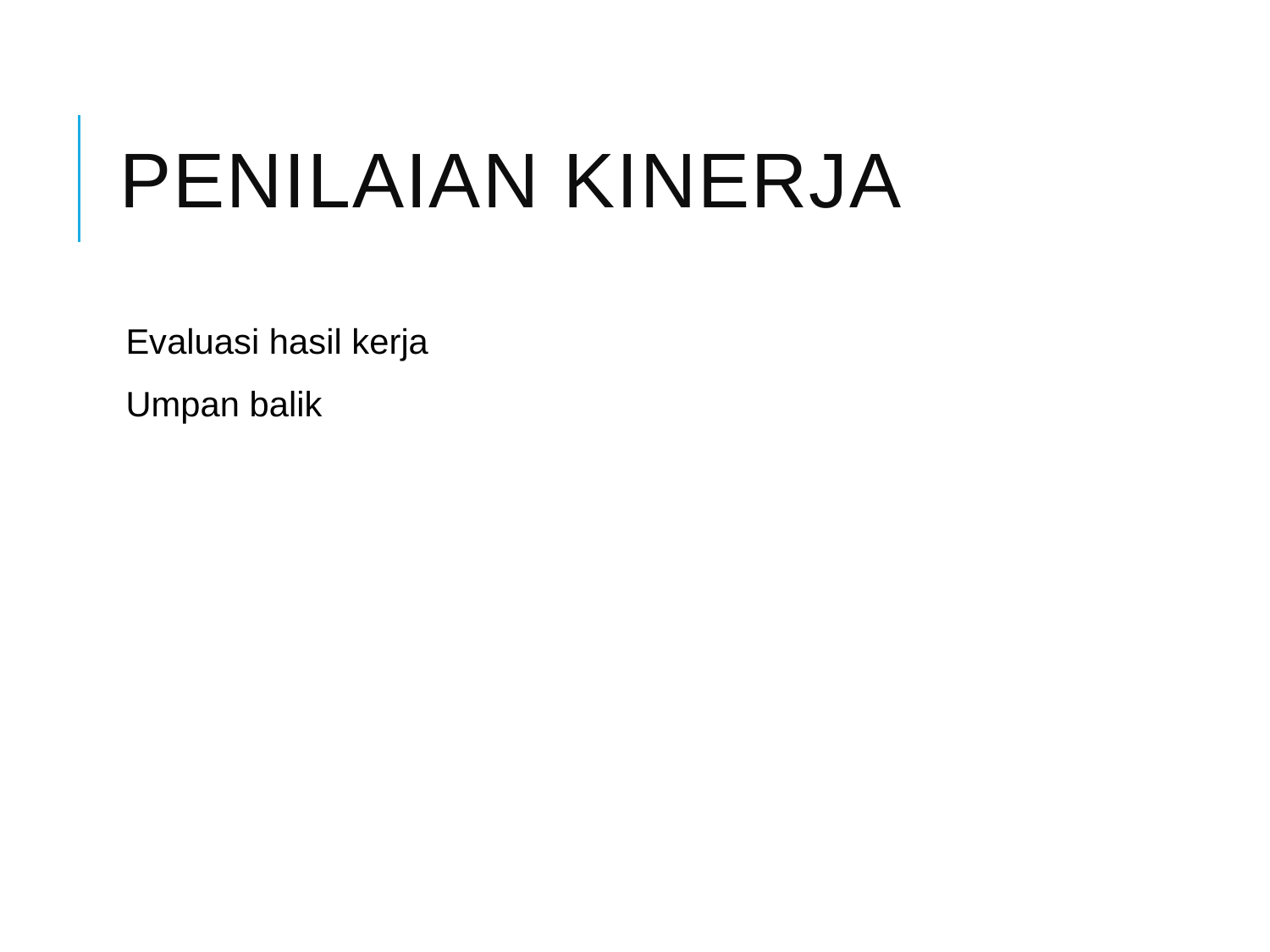

# Penilaian Kinerja
Evaluasi hasil kerja
Umpan balik